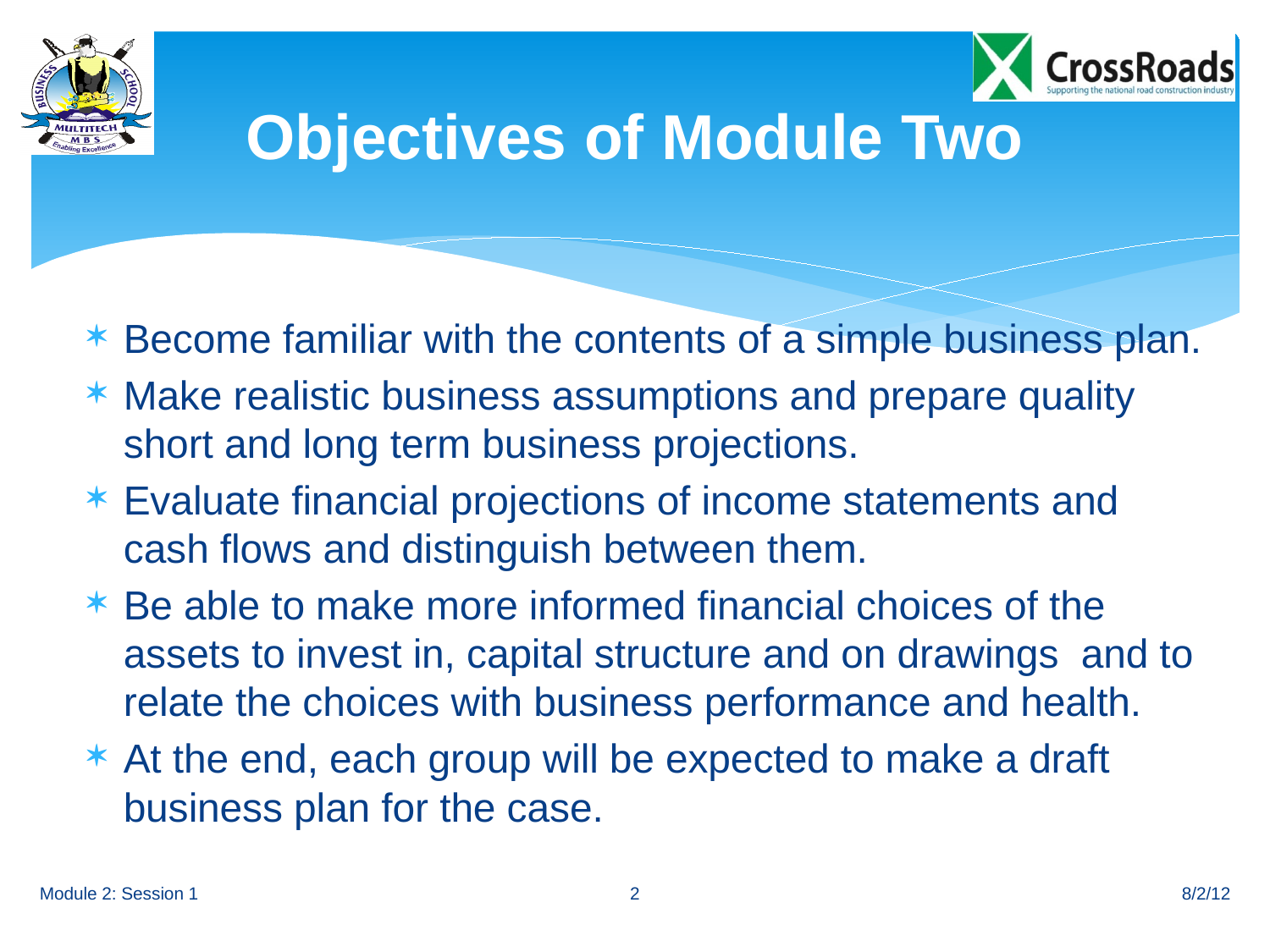

# Objectives of Module Two
Become familiar with the contents of a simple business plan.
Make realistic business assumptions and prepare quality short and long term business projections.
Evaluate financial projections of income statements and cash flows and distinguish between them.
Be able to make more informed financial choices of the assets to invest in, capital structure and on drawings  and to relate the choices with business performance and health.
At the end, each group will be expected to make a draft business plan for the case.
2
Module 2: Session 1
8/2/12